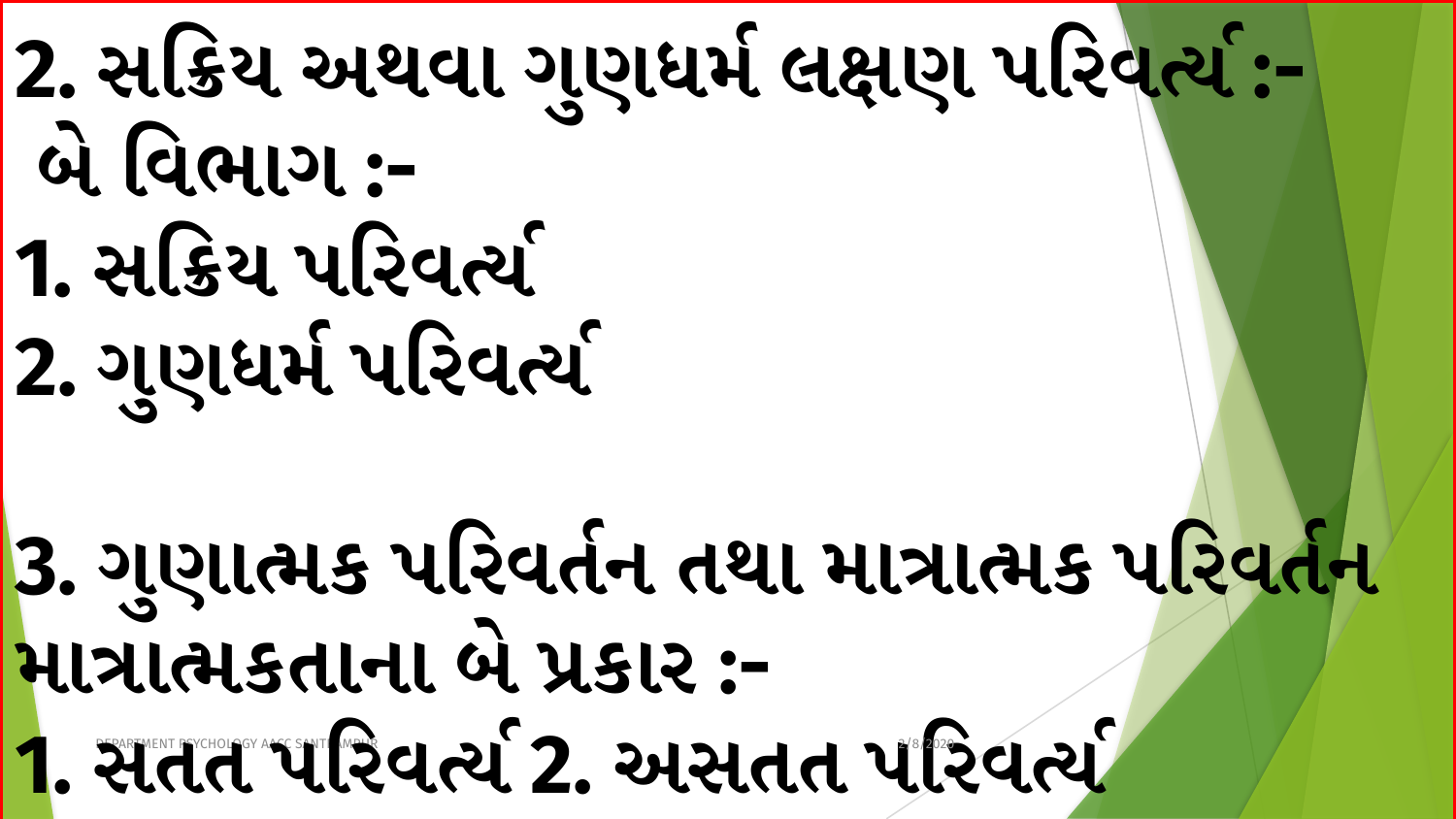

2. સક્રિય અથવા ગુણધર્મ લક્ષણ પરિવર્ત્ય :-
 બે વિભાગ :-
1. સક્રિય પરિવર્ત્ય
2. ગુણધર્મ પરિવર્ત્ય

3. ગુણાત્મક પરિવર્તન તથા માત્રાત્મક પરિવર્તન
માત્રાત્મકતાના બે પ્રકાર :-
1. સતત પરિવર્ત્ય 2. અસતત પરિવર્ત્ય
DEPARTMENT PSYCHOLOGY AACC SANTRAMPUR
2/8/2020